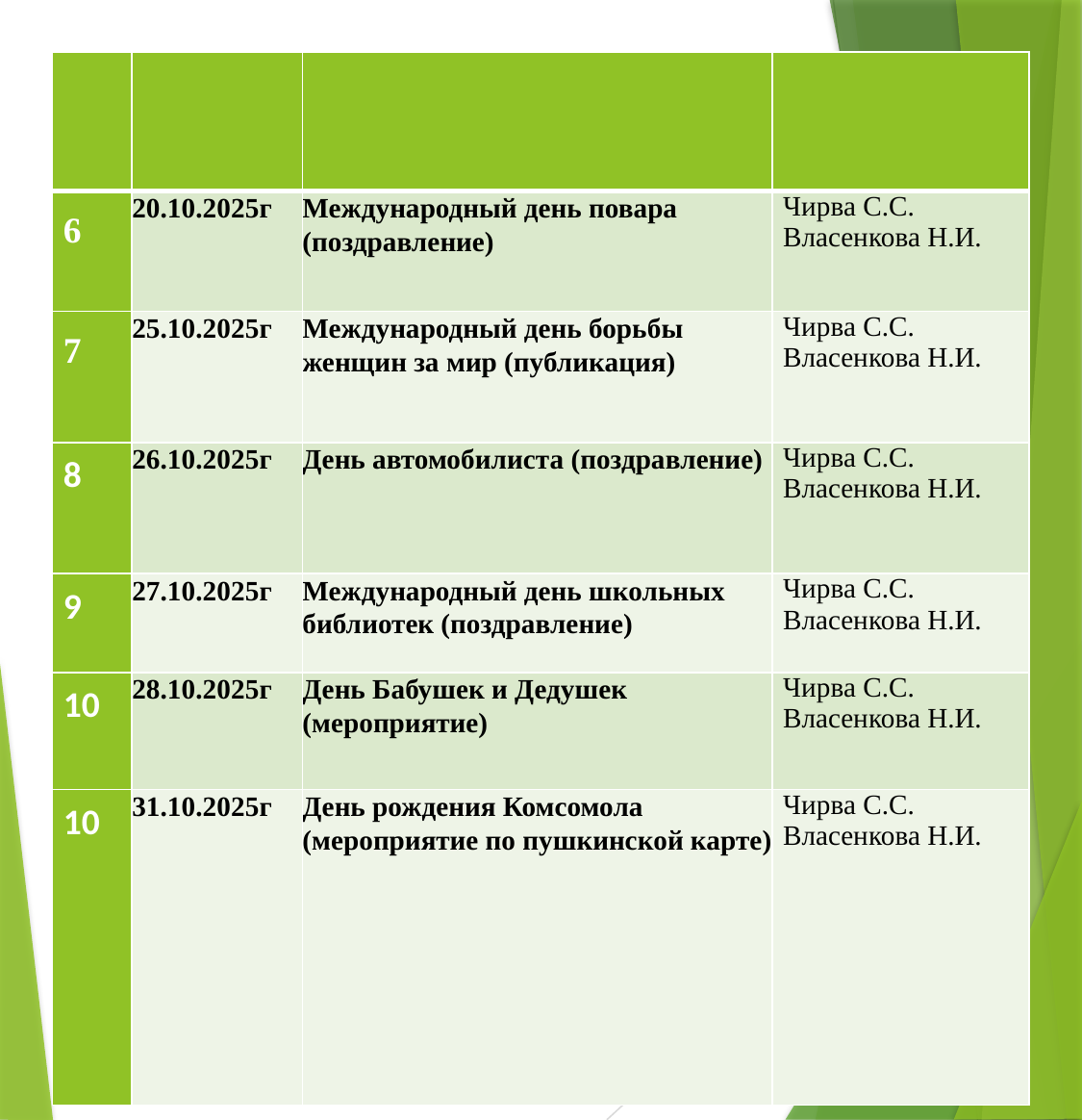

|  |  |  |  |
| --- | --- | --- | --- |
| 6 | 20.10.2025г | Международный день повара (поздравление) | Чирва С.С. Власенкова Н.И. |
| 7 | 25.10.2025г | Международный день борьбы женщин за мир (публикация) | Чирва С.С. Власенкова Н.И. |
| 8 | 26.10.2025г | День автомобилиста (поздравление) | Чирва С.С. Власенкова Н.И. |
| 9 | 27.10.2025г | Международный день школьных библиотек (поздравление) | Чирва С.С. Власенкова Н.И. |
| 10 | 28.10.2025г | День Бабушек и Дедушек (мероприятие) | Чирва С.С. Власенкова Н.И. |
| 10 | 31.10.2025г | День рождения Комсомола (мероприятие по пушкинской карте) | Чирва С.С. Власенкова Н.И. |